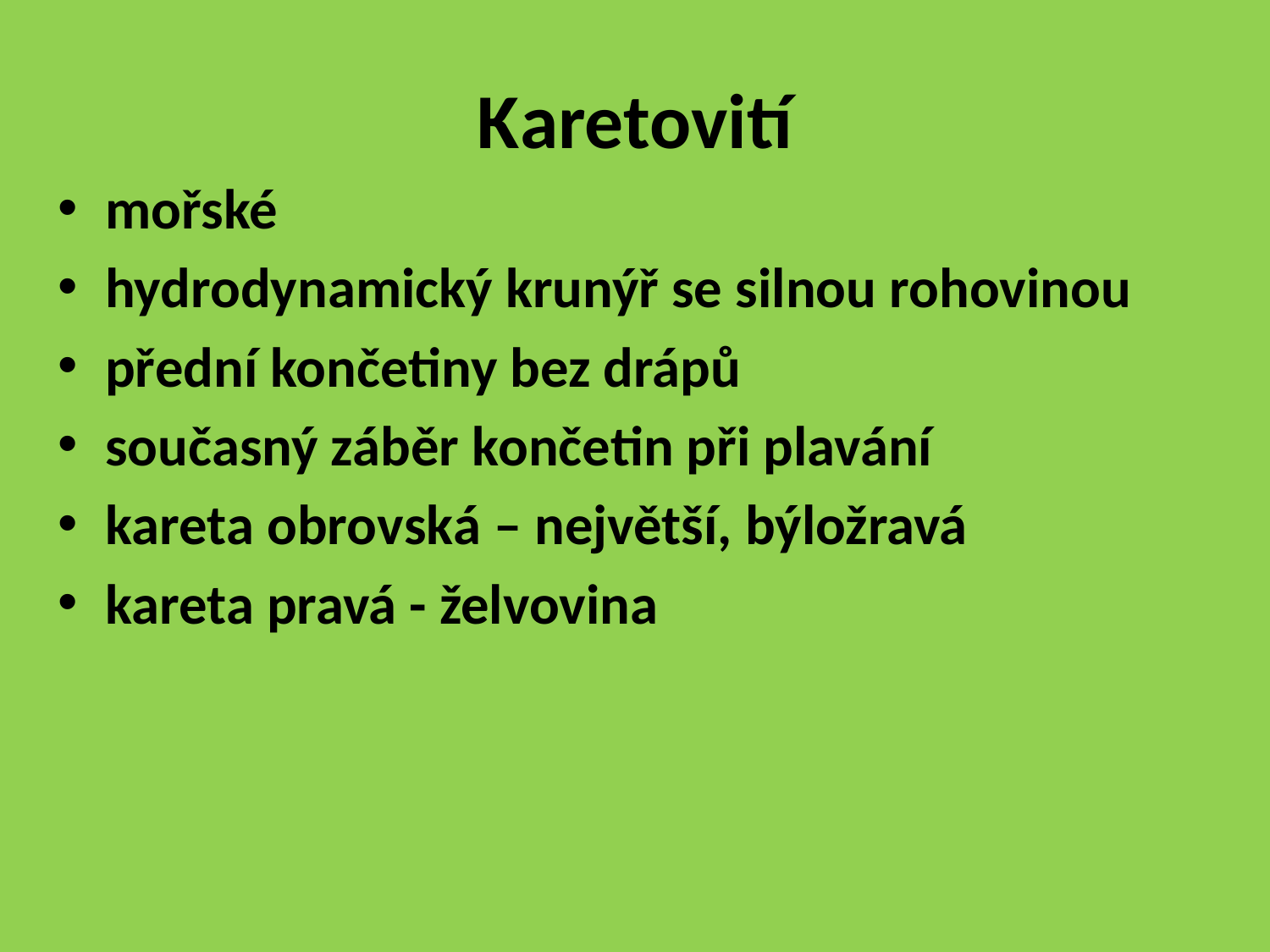

# Karetovití
mořské
hydrodynamický krunýř se silnou rohovinou
přední končetiny bez drápů
současný záběr končetin při plavání
kareta obrovská – největší, býložravá
kareta pravá - želvovina